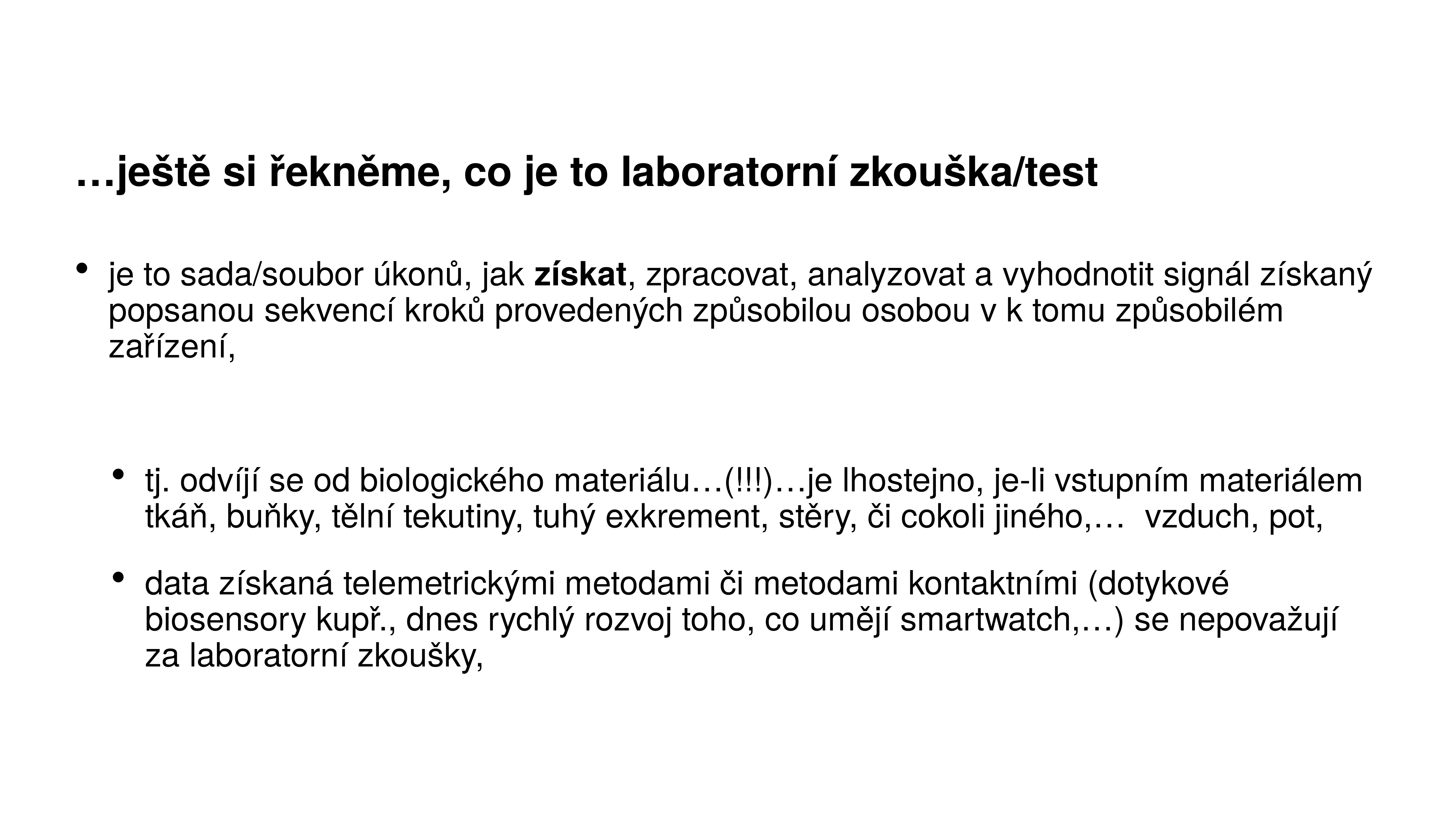

#
…ještě si řekněme, co je to laboratorní zkouška/test
je to sada/soubor úkonů, jak získat, zpracovat, analyzovat a vyhodnotit signál získaný popsanou sekvencí kroků provedených způsobilou osobou v k tomu způsobilém zařízení,

tj. odvíjí se od biologického materiálu…(!!!)…je lhostejno, je-li vstupním materiálem tkáň, buňky, tělní tekutiny, tuhý exkrement, stěry, či cokoli jiného,…  vzduch, pot,
data získaná telemetrickými metodami či metodami kontaktními (dotykové biosensory kupř., dnes rychlý rozvoj toho, co umějí smartwatch,…) se nepovažují za laboratorní zkoušky,